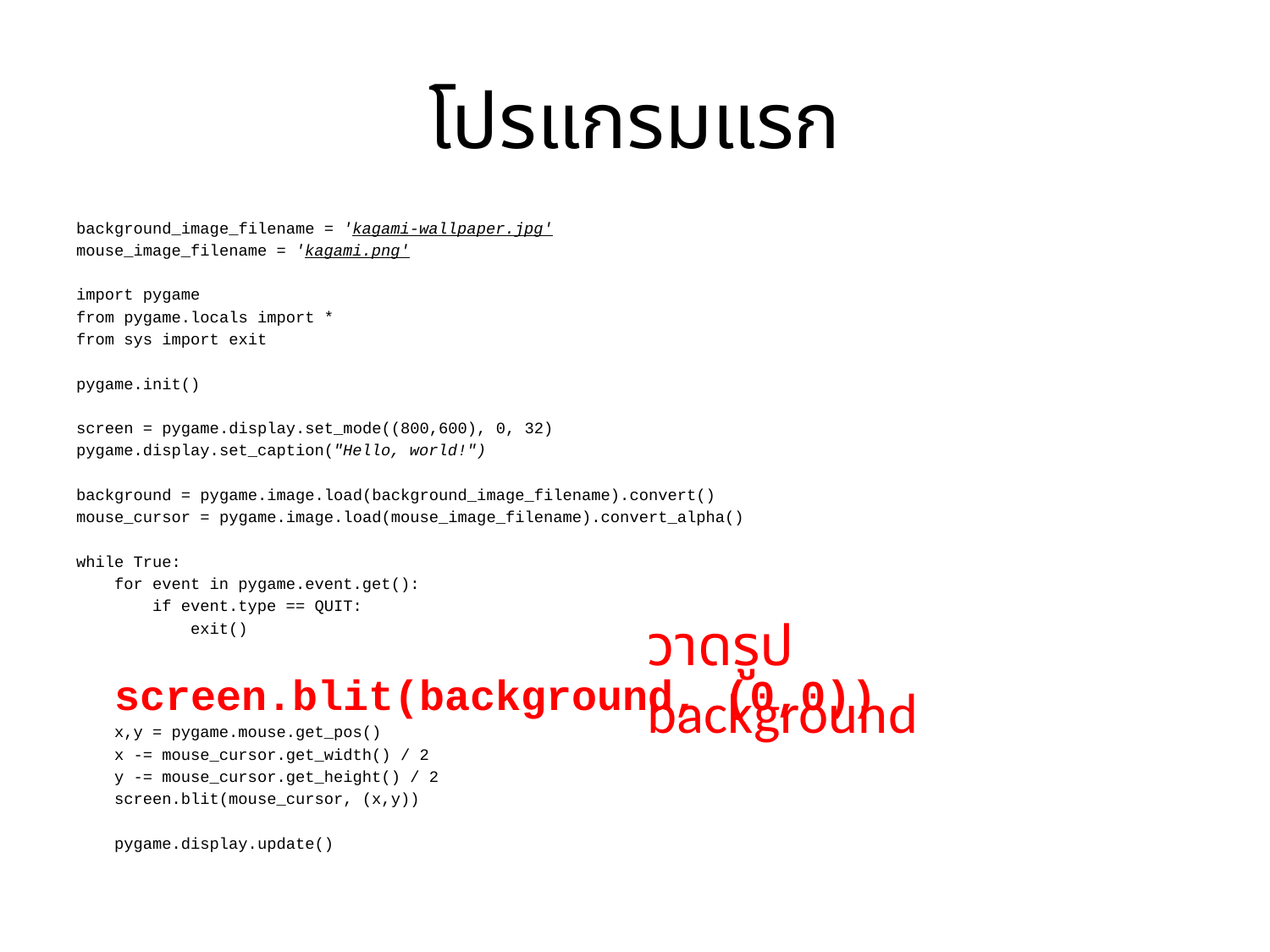

# โปรแกรมแรก
background_image_filename = 'kagami-wallpaper.jpg'
mouse_image_filename = 'kagami.png'

import pygame
from pygame.locals import *
from sys import exit

pygame.init()

screen = pygame.display.set_mode((800,600), 0, 32)
pygame.display.set_caption("Hello, world!")

background = pygame.image.load(background_image_filename).convert()
mouse_cursor = pygame.image.load(mouse_image_filename).convert_alpha()

while True:
    for event in pygame.event.get():
        if event.type == QUIT:
            exit()

    screen.blit(background, (0,0))
    x,y = pygame.mouse.get_pos()
    x -= mouse_cursor.get_width() / 2
    y -= mouse_cursor.get_height() / 2
    screen.blit(mouse_cursor, (x,y))

    pygame.display.update()
วาดรูป background